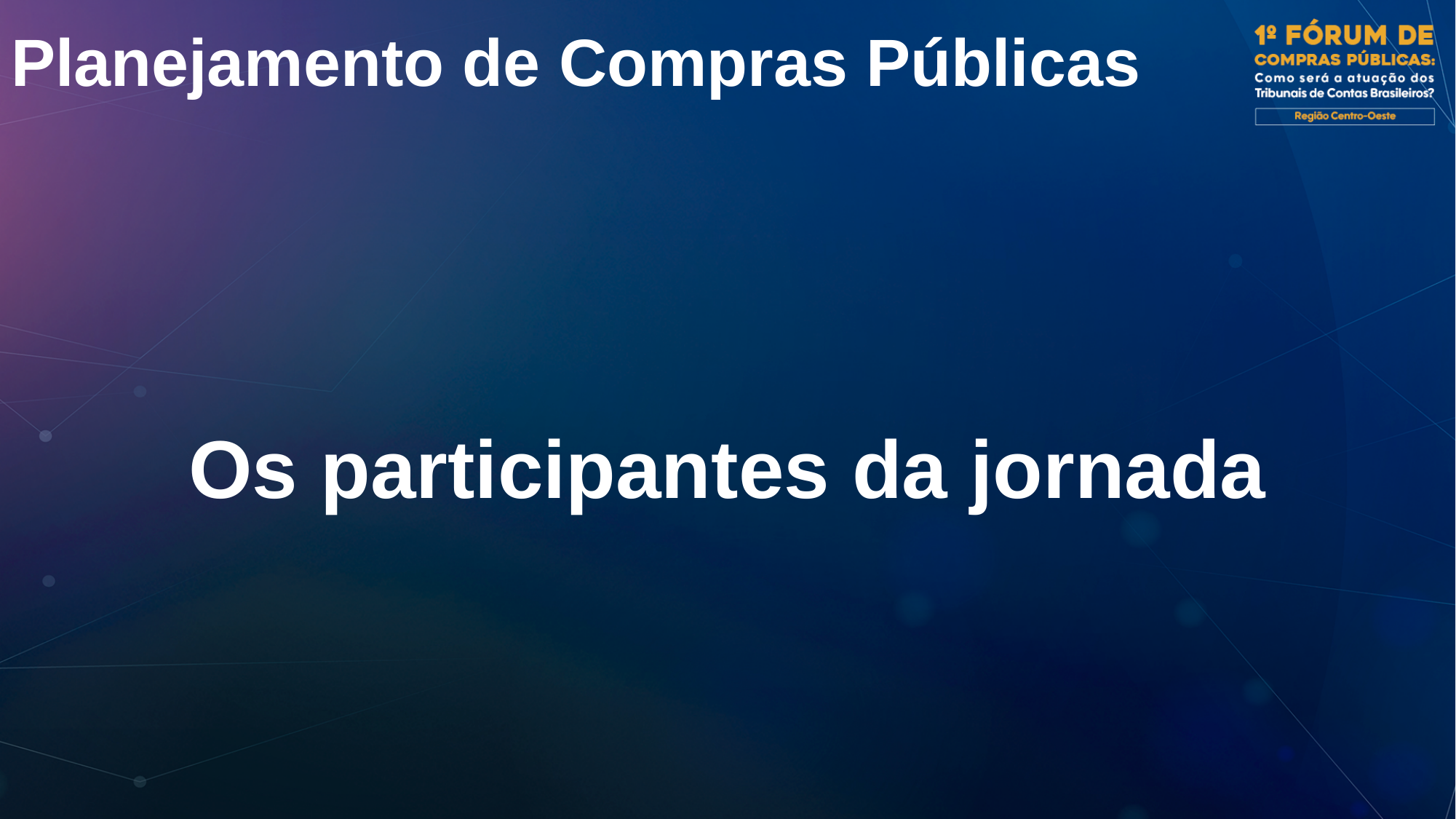

# Planejamento de Compras Públicas
Os participantes da jornada